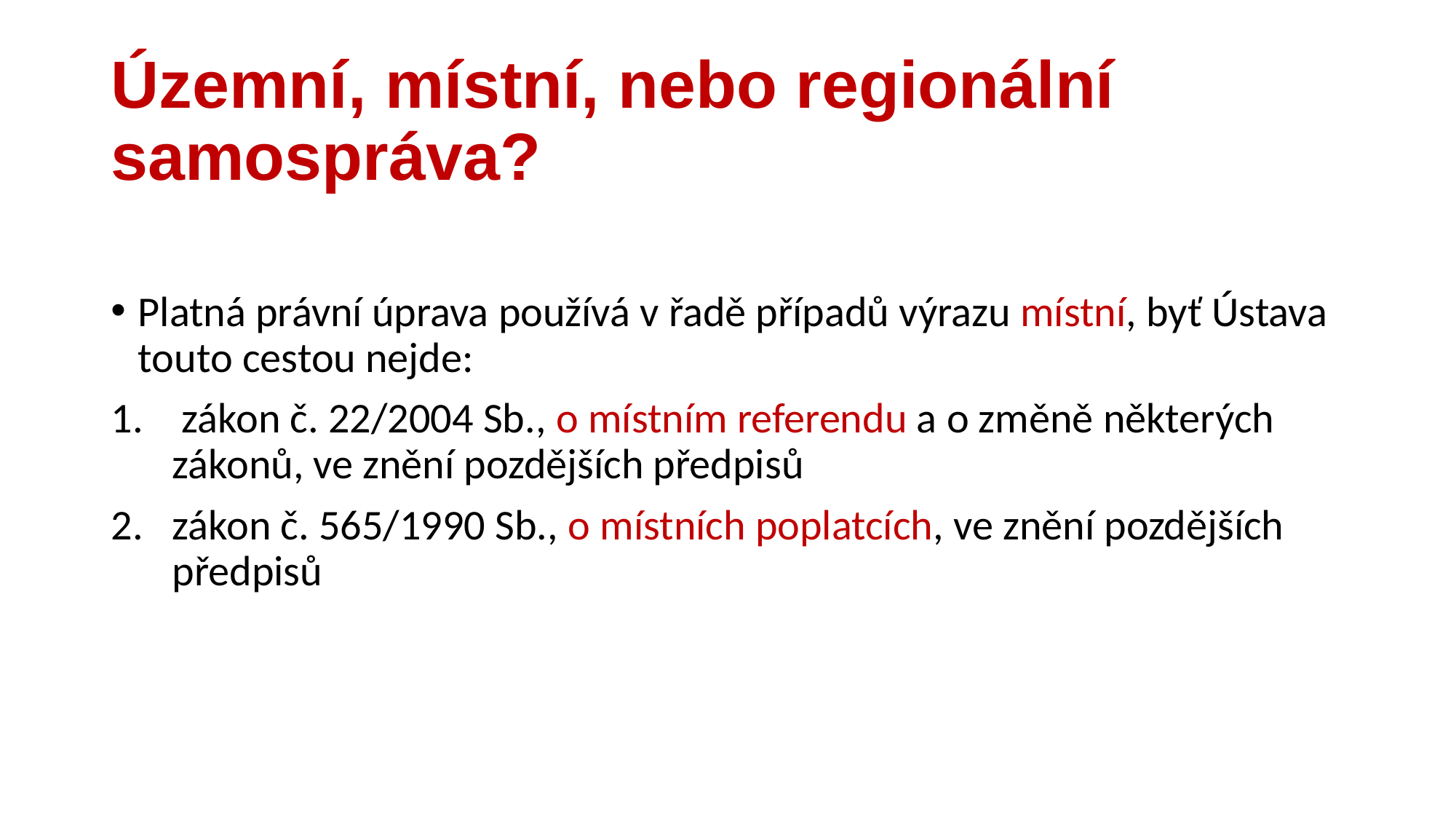

# Územní, místní, nebo regionální samospráva?

Platná právní úprava používá v řadě případů výrazu místní, byť Ústava touto cestou nejde:
 zákon č. 22/2004 Sb., o místním referendu a o změně některých zákonů, ve znění pozdějších předpisů
zákon č. 565/1990 Sb., o místních poplatcích, ve znění pozdějších předpisů